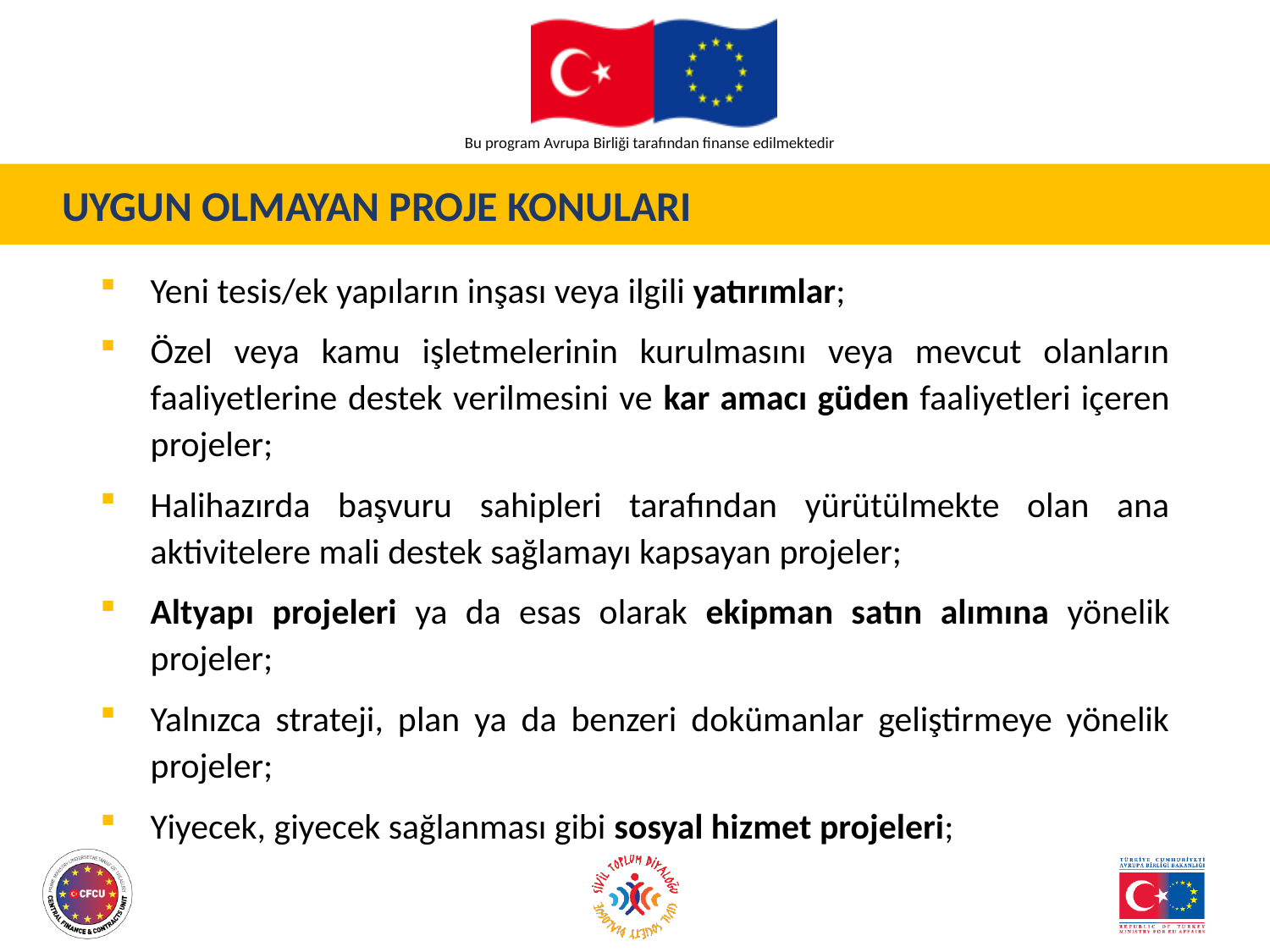

UYGUN OLMAYAN PROJE KONULARI
Yeni tesis/ek yapıların inşası veya ilgili yatırımlar;
Özel veya kamu işletmelerinin kurulmasını veya mevcut olanların faaliyetlerine destek verilmesini ve kar amacı güden faaliyetleri içeren projeler;
Halihazırda başvuru sahipleri tarafından yürütülmekte olan ana aktivitelere mali destek sağlamayı kapsayan projeler;
Altyapı projeleri ya da esas olarak ekipman satın alımına yönelik projeler;
Yalnızca strateji, plan ya da benzeri dokümanlar geliştirmeye yönelik projeler;
Yiyecek, giyecek sağlanması gibi sosyal hizmet projeleri;